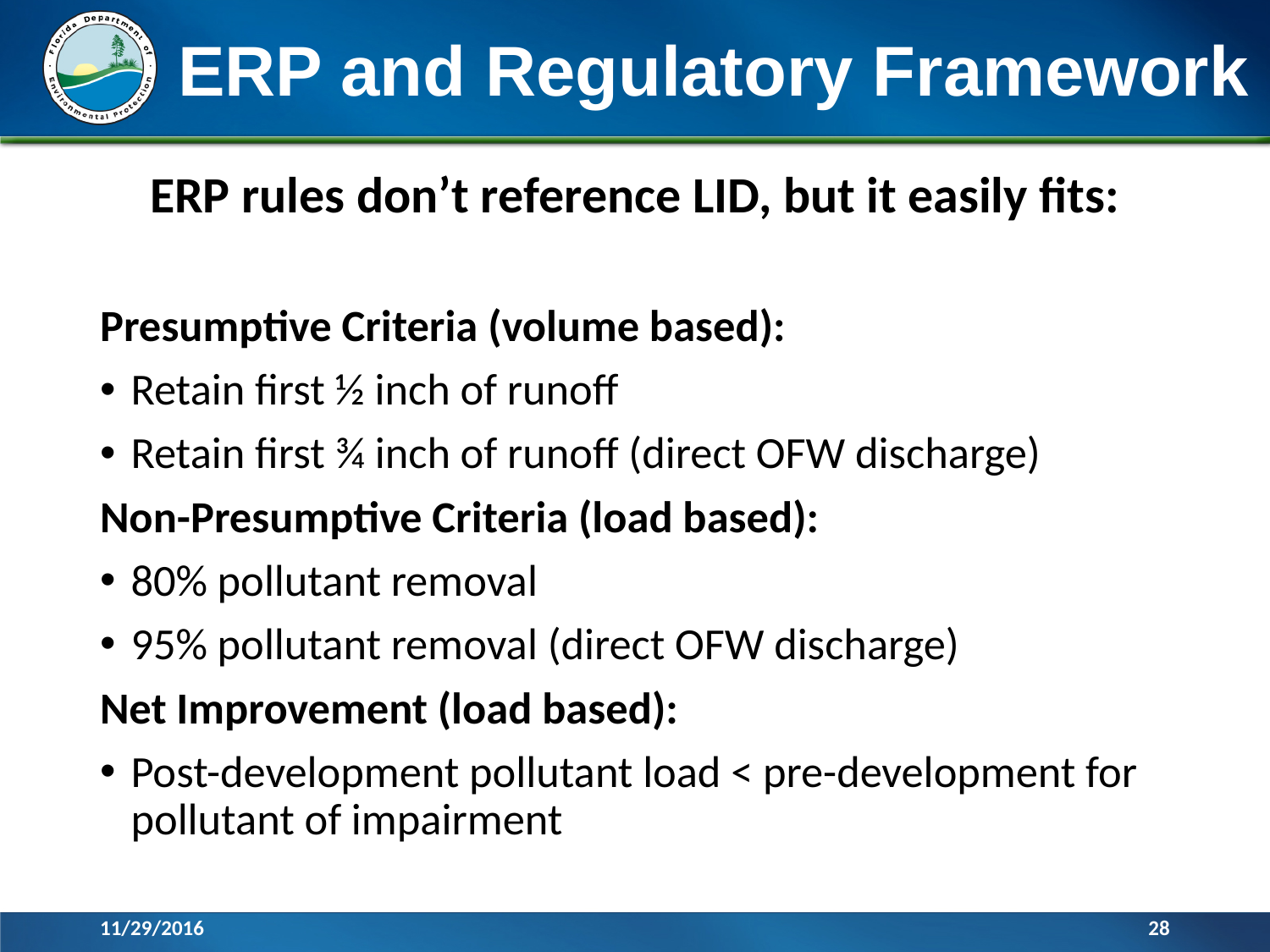

# ERP and Regulatory Framework
ERP rules don’t reference LID, but it easily fits:

Presumptive Criteria (volume based):
Retain first ½ inch of runoff
Retain first ¾ inch of runoff (direct OFW discharge)
Non-Presumptive Criteria (load based):
80% pollutant removal
95% pollutant removal (direct OFW discharge)
Net Improvement (load based):
Post-development pollutant load < pre-development for pollutant of impairment
11/29/2016

28